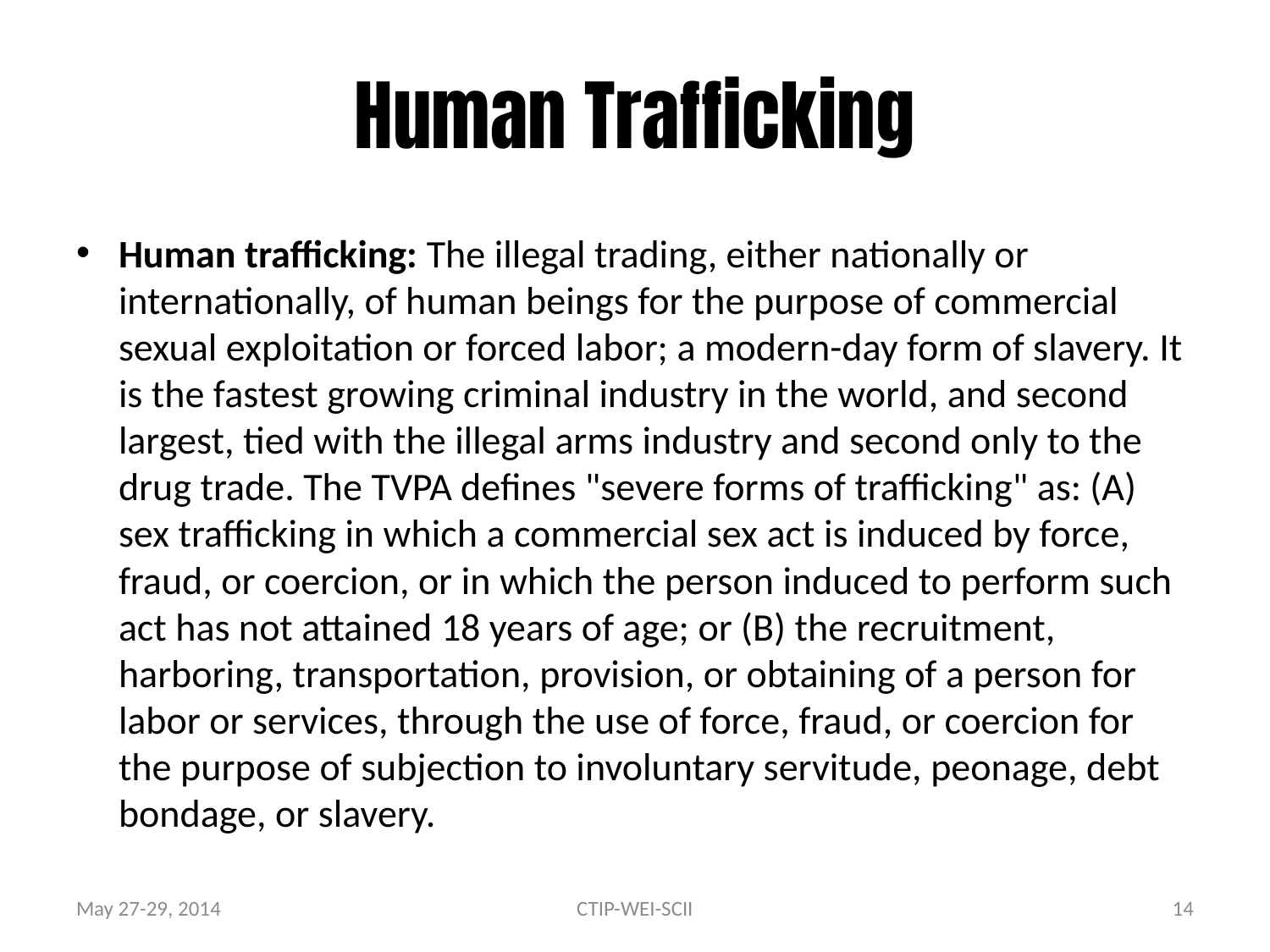

# Human Trafficking
Human trafficking: The illegal trading, either nationally or internationally, of human beings for the purpose of commercial sexual exploitation or forced labor; a modern-day form of slavery. It is the fastest growing criminal industry in the world, and second largest, tied with the illegal arms industry and second only to the drug trade. The TVPA defines "severe forms of trafficking" as: (A) sex trafficking in which a commercial sex act is induced by force, fraud, or coercion, or in which the person induced to perform such act has not attained 18 years of age; or (B) the recruitment, harboring, transportation, provision, or obtaining of a person for labor or services, through the use of force, fraud, or coercion for the purpose of subjection to involuntary servitude, peonage, debt bondage, or slavery.

May 27-29, 2014
CTIP-WEI-SCII
14